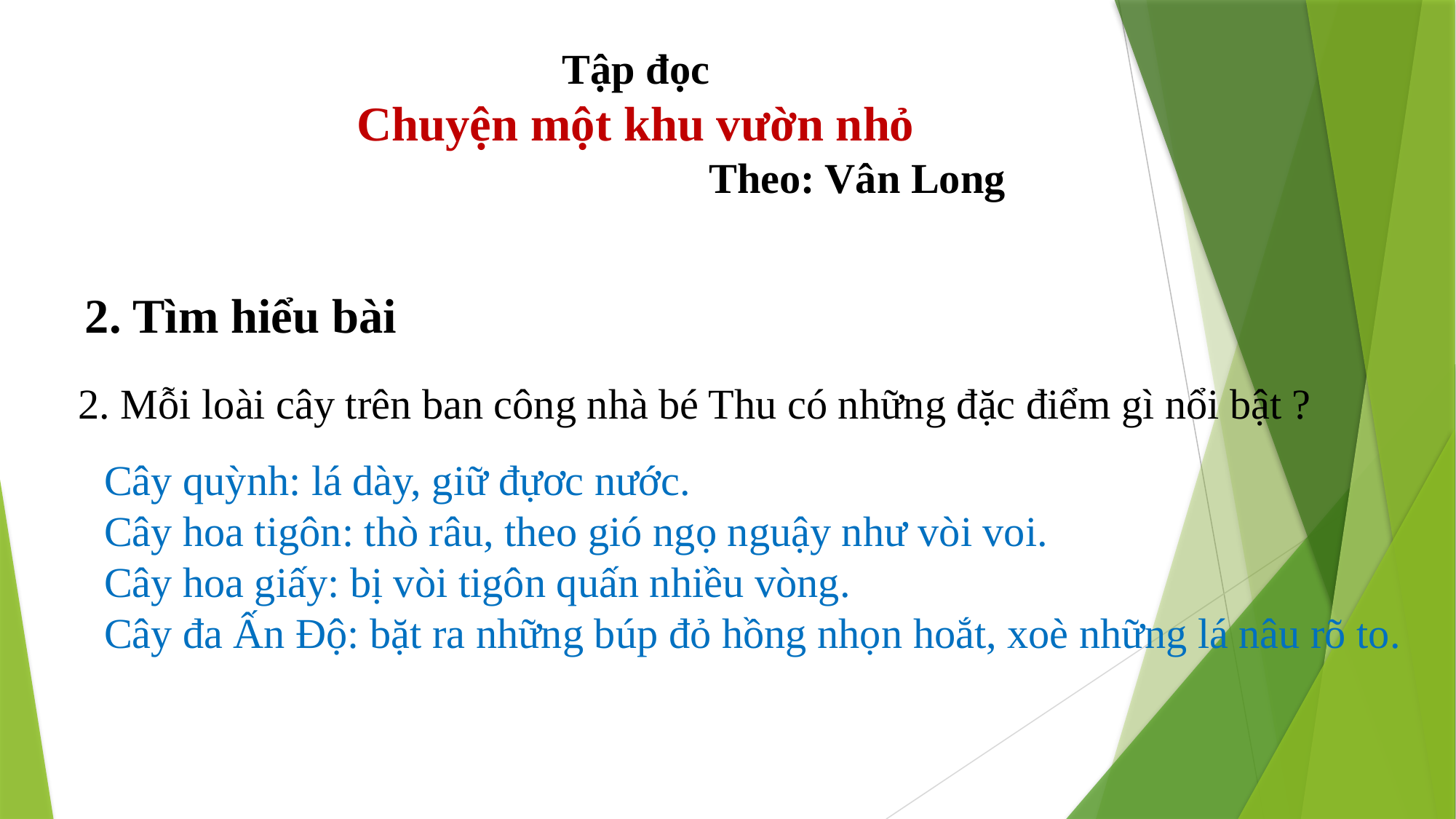

Tập đọc
Chuyện một khu vườn nhỏ
                                          Theo: Vân Long
2. Tìm hiểu bài
2. Mỗi loài cây trên ban công nhà bé Thu có những đặc điểm gì nổi bật ?
Cây quỳnh: lá dày, giữ đựơc nước.
Cây hoa tigôn: thò râu, theo gió ngọ nguậy như vòi voi.
Cây hoa giấy: bị vòi tigôn quấn nhiều vòng.
Cây đa Ấn Độ: bặt ra những búp đỏ hồng nhọn hoắt, xoè những lá nâu rõ to.